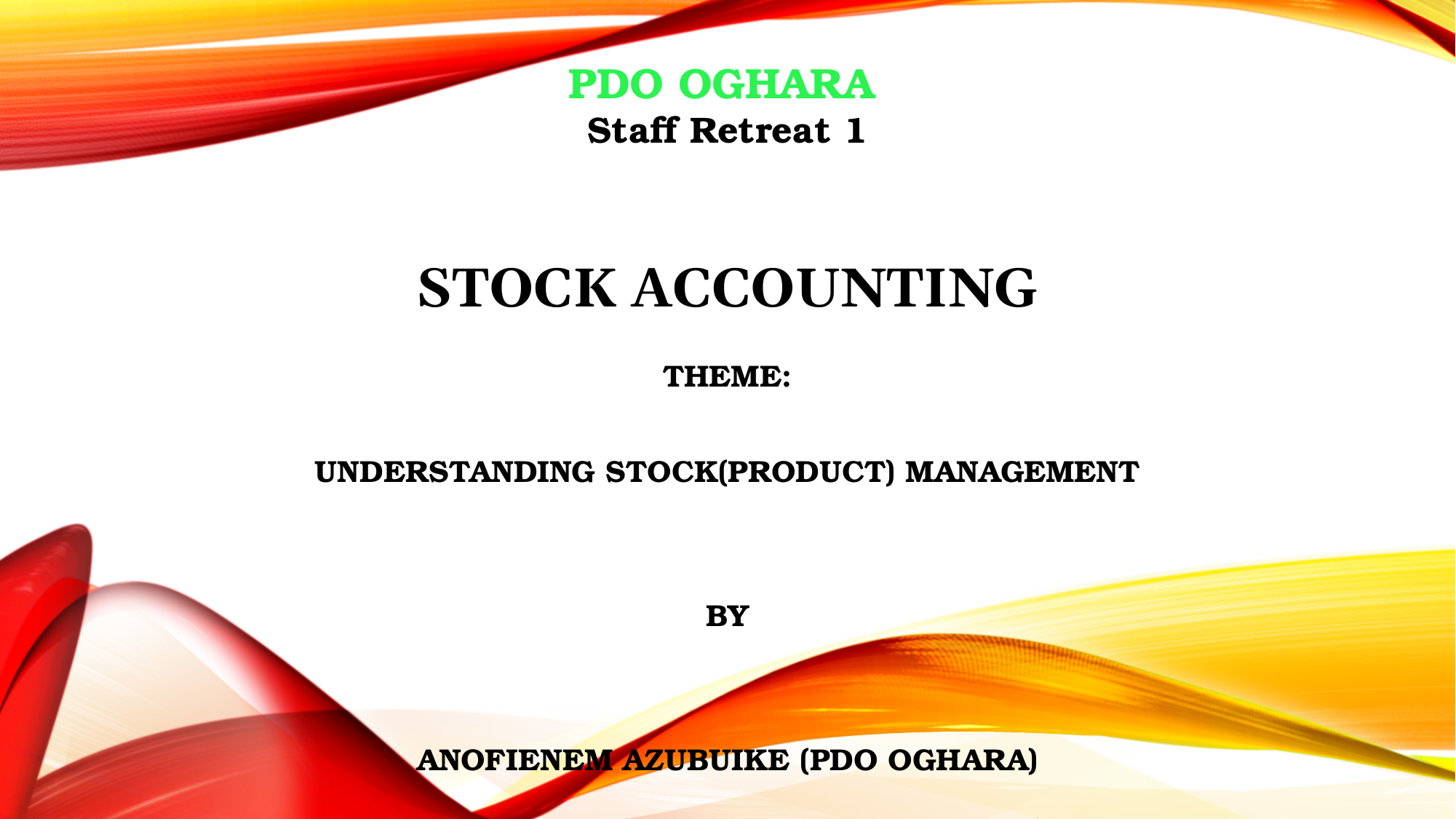

PDO OGHARA
Staff Retreat 1
# STOCK AcCOUNTING
THEME:

UNDERSTANDING STOCK(PRODUCT) MANAGEMENT

BY

ANOFIENEM AZUBUIKE (PDO OGHARA)